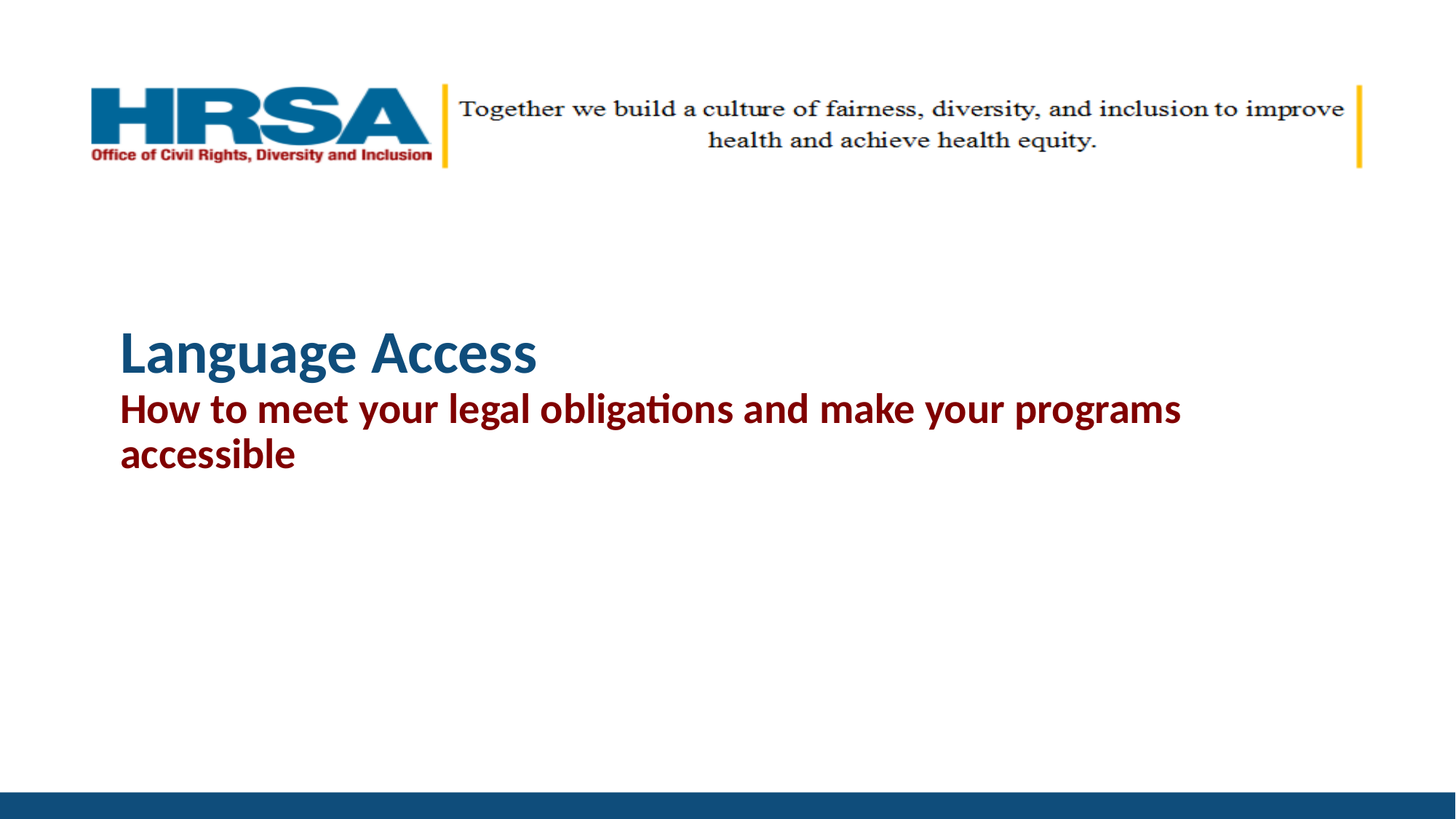

# Language Access How to meet your legal obligations and make your programs accessible